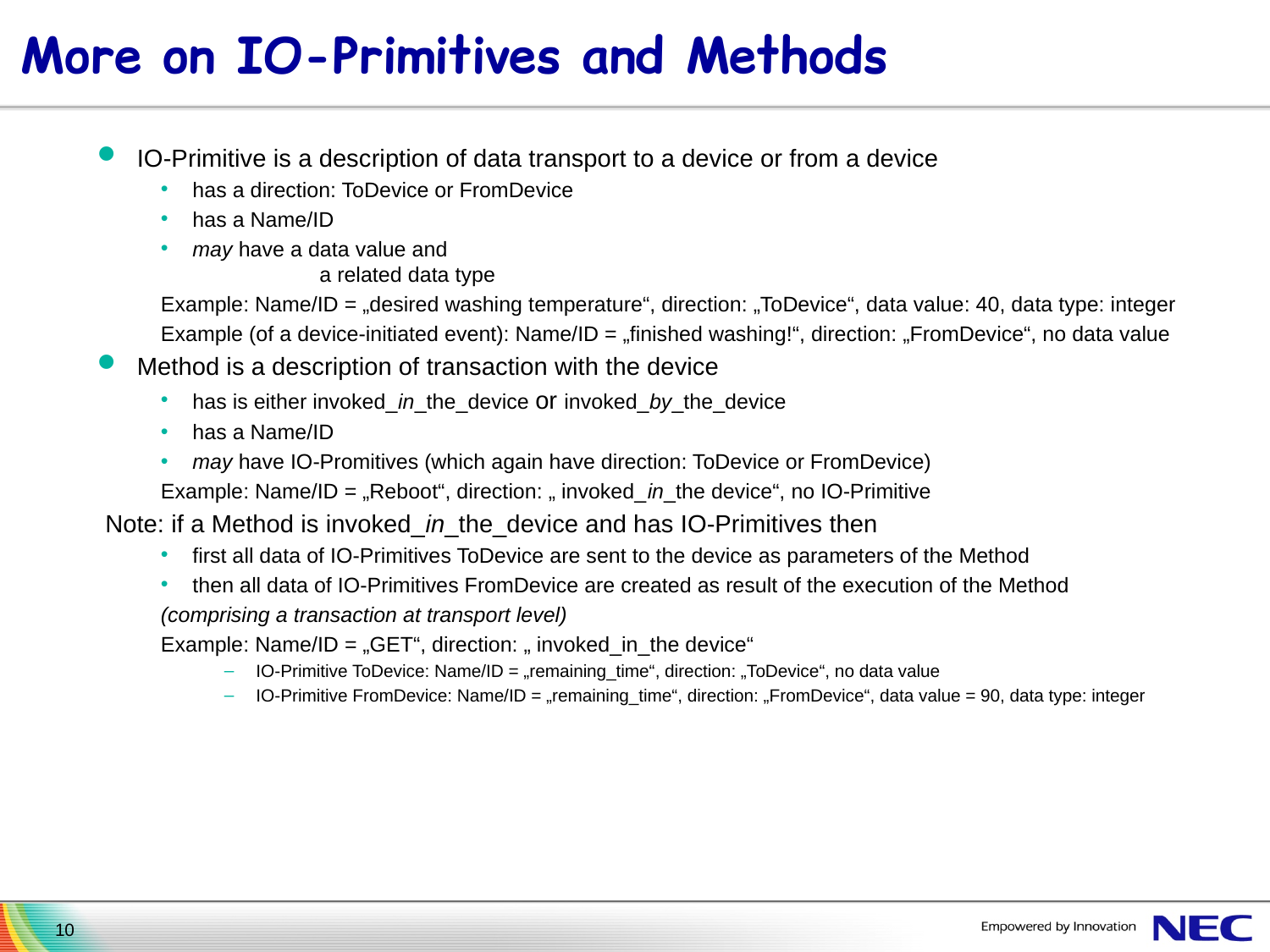

# More on IO-Primitives and Methods
IO-Primitive is a description of data transport to a device or from a device
has a direction: ToDevice or FromDevice
has a Name/ID
may have a data value and
	a related data type
Example: Name/ID = „desired washing temperature“, direction: „ToDevice“, data value: 40, data type: integer
Example (of a device-initiated event): Name/ID = „finished washing!“, direction: „FromDevice“, no data value
Method is a description of transaction with the device
has is either invoked_in_the_device or invoked_by_the_device
has a Name/ID
may have IO-Promitives (which again have direction: ToDevice or FromDevice)
Example: Name/ID = „Reboot“, direction: „ invoked_in_the device“, no IO-Primitive
Note: if a Method is invoked_in_the_device and has IO-Primitives then
first all data of IO-Primitives ToDevice are sent to the device as parameters of the Method
then all data of IO-Primitives FromDevice are created as result of the execution of the Method
(comprising a transaction at transport level)
Example: Name/ID = „GET“, direction: „ invoked_in_the device“
IO-Primitive ToDevice: Name/ID = „remaining_time“, direction: „ToDevice“, no data value
IO-Primitive FromDevice: Name/ID = „remaining_time“, direction: „FromDevice“, data value = 90, data type: integer
10